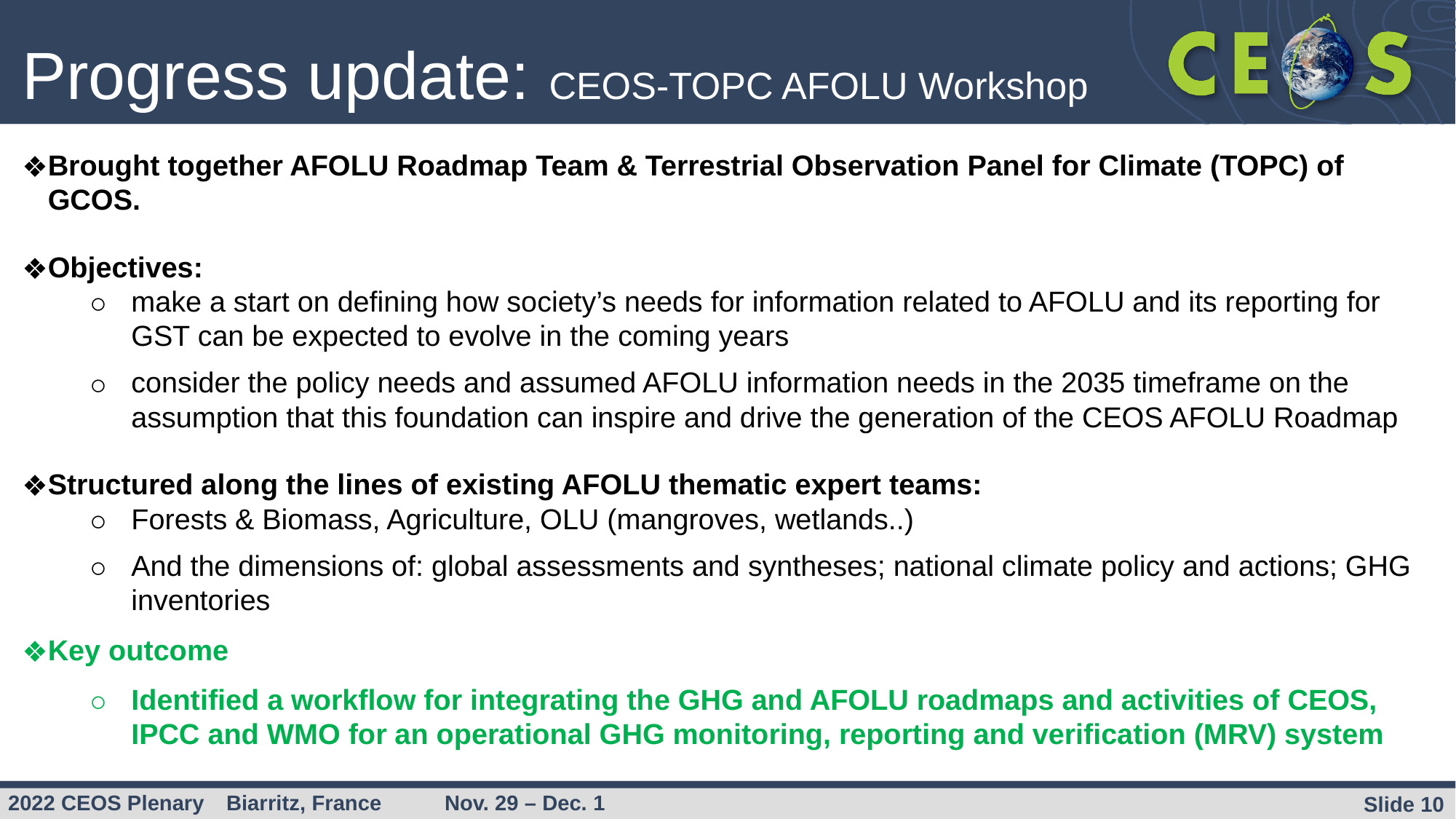

Progress update: CEOS-TOPC AFOLU Workshop
Brought together AFOLU Roadmap Team & Terrestrial Observation Panel for Climate (TOPC) of GCOS.
Objectives:
make a start on defining how society’s needs for information related to AFOLU and its reporting for GST can be expected to evolve in the coming years
consider the policy needs and assumed AFOLU information needs in the 2035 timeframe on the assumption that this foundation can inspire and drive the generation of the CEOS AFOLU Roadmap
Structured along the lines of existing AFOLU thematic expert teams:
Forests & Biomass, Agriculture, OLU (mangroves, wetlands..)
And the dimensions of: global assessments and syntheses; national climate policy and actions; GHG inventories
Key outcome
Identified a workflow for integrating the GHG and AFOLU roadmaps and activities of CEOS, IPCC and WMO for an operational GHG monitoring, reporting and verification (MRV) system